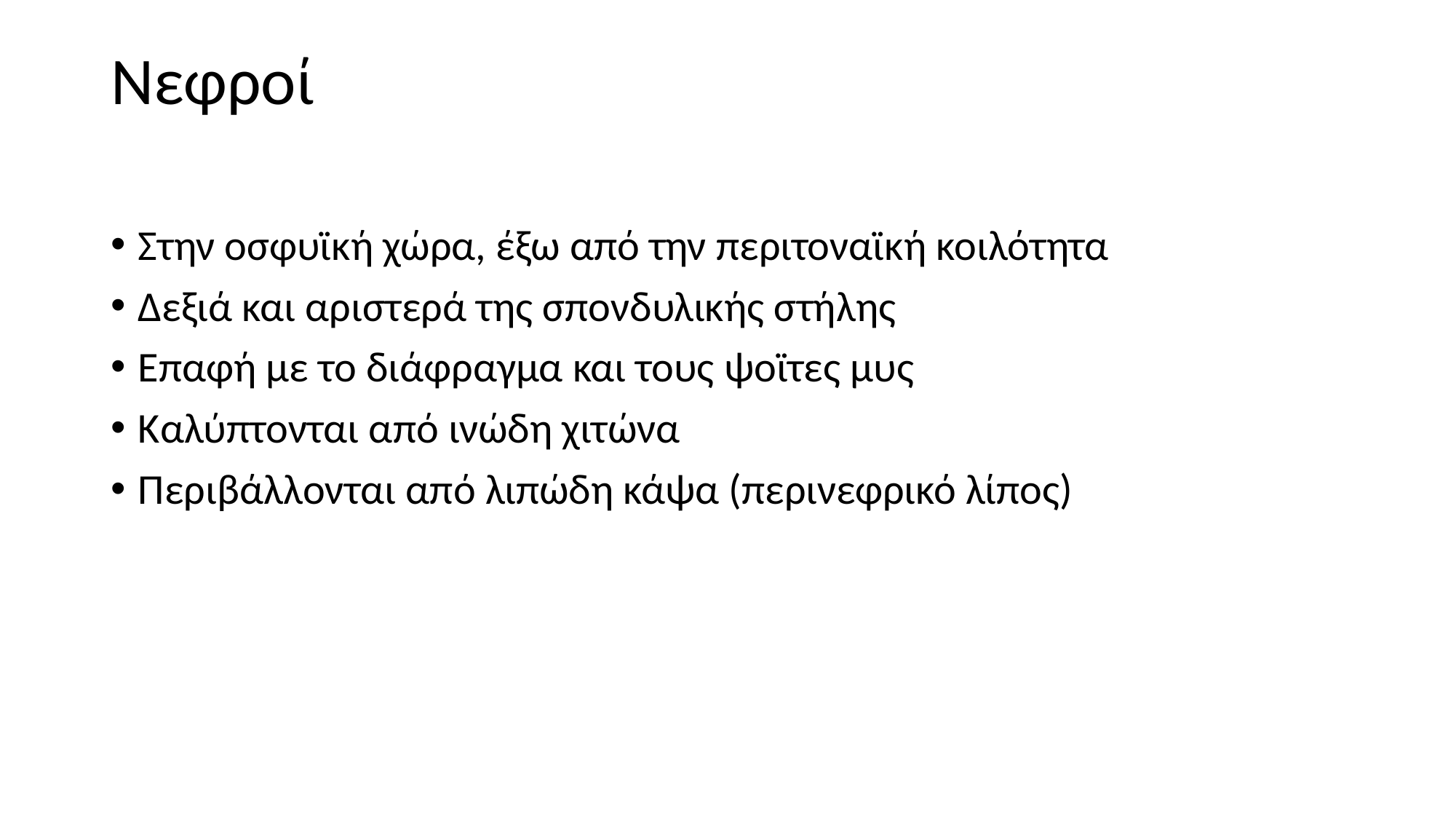

# Νεφροί
Στην οσφυϊκή χώρα, έξω από την περιτοναϊκή κοιλότητα
Δεξιά και αριστερά της σπονδυλικής στήλης
Επαφή με το διάφραγμα και τους ψοϊτες μυς
Καλύπτονται από ινώδη χιτώνα
Περιβάλλονται από λιπώδη κάψα (περινεφρικό λίπος)